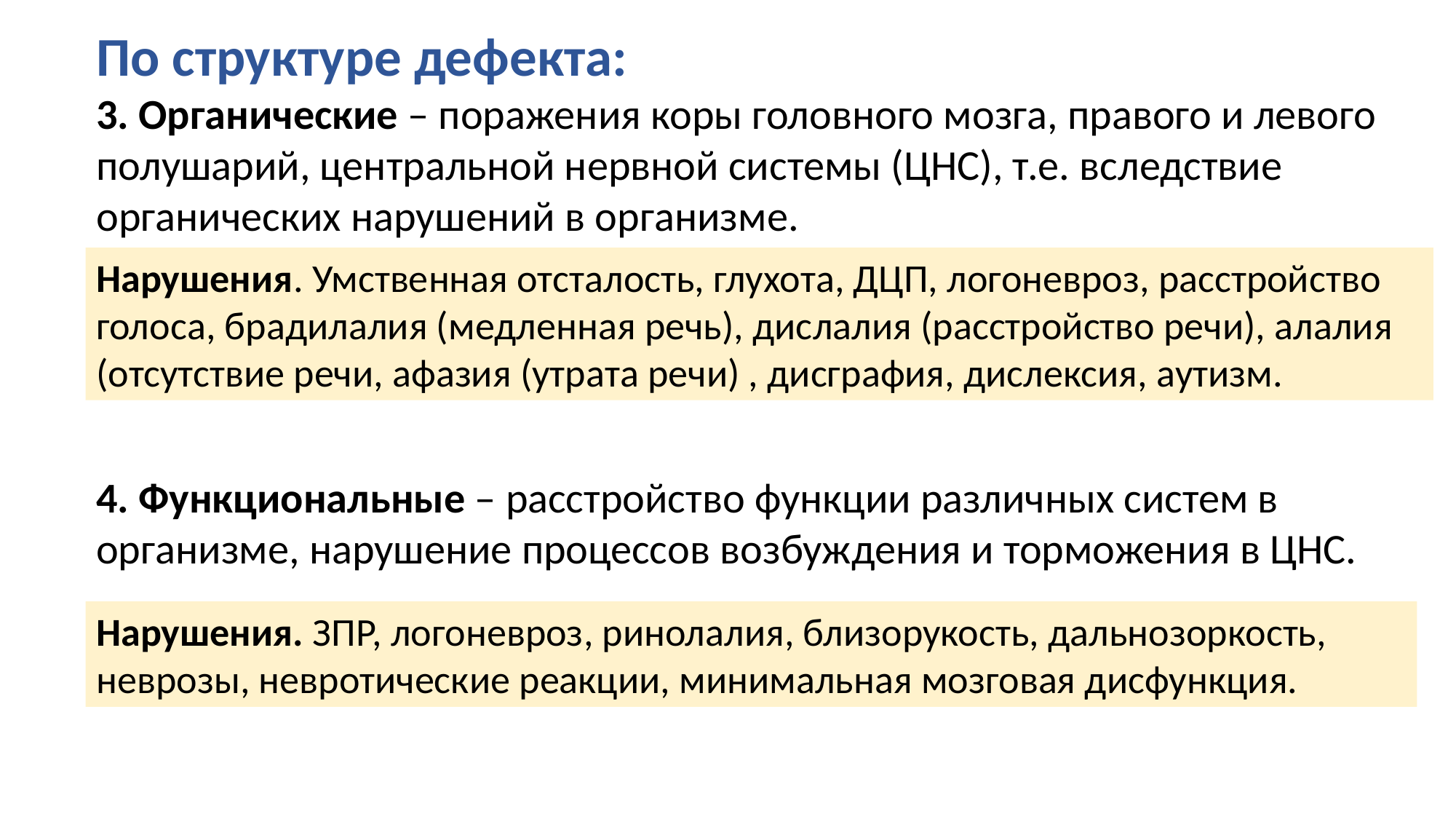

По структуре дефекта:
3. Органические – поражения коры головного мозга, правого и левого полушарий, центральной нервной системы (ЦНС), т.е. вследствие органических нарушений в организме.
Нарушения. Умственная отсталость, глухота, ДЦП, логоневроз, расстройство голоса, брадилалия (медленная речь), дислалия (расстройство речи), алалия (отсутствие речи, афазия (утрата речи) , дисграфия, дислексия, аутизм.
4. Функциональные – расстройство функции различных систем в организме, нарушение процессов возбуждения и торможения в ЦНС.
Нарушения. ЗПР, логоневроз, ринолалия, близорукость, дальнозоркость, неврозы, невротические реакции, минимальная мозговая дисфункция.